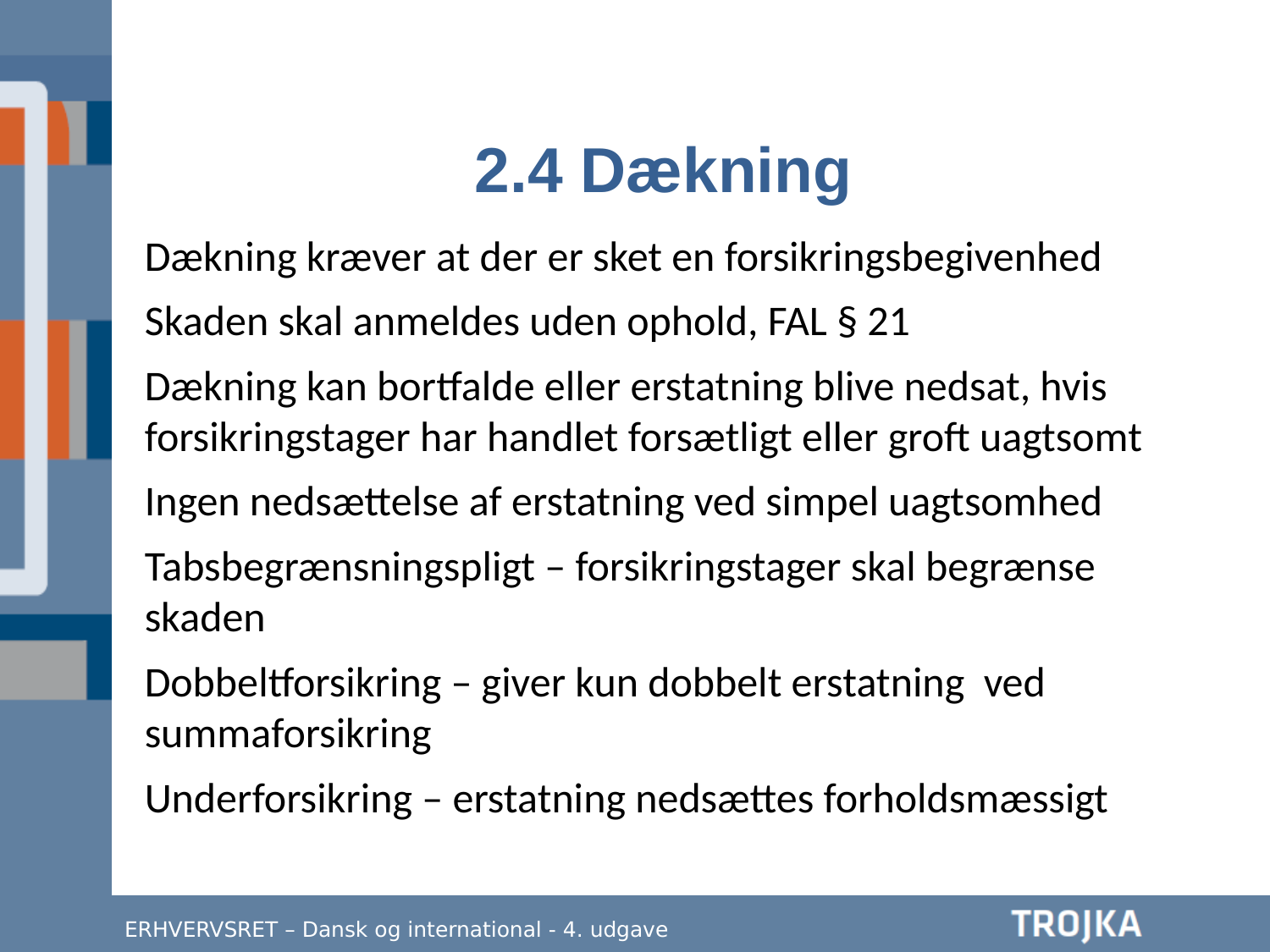

2.4 Dækning
Dækning kræver at der er sket en forsikringsbegivenhed
Skaden skal anmeldes uden ophold, FAL § 21
Dækning kan bortfalde eller erstatning blive nedsat, hvis forsikringstager har handlet forsætligt eller groft uagtsomt
Ingen nedsættelse af erstatning ved simpel uagtsomhed
Tabsbegrænsningspligt – forsikringstager skal begrænse skaden
Dobbeltforsikring – giver kun dobbelt erstatning  ved summaforsikring
Underforsikring – erstatning nedsættes forholdsmæssigt